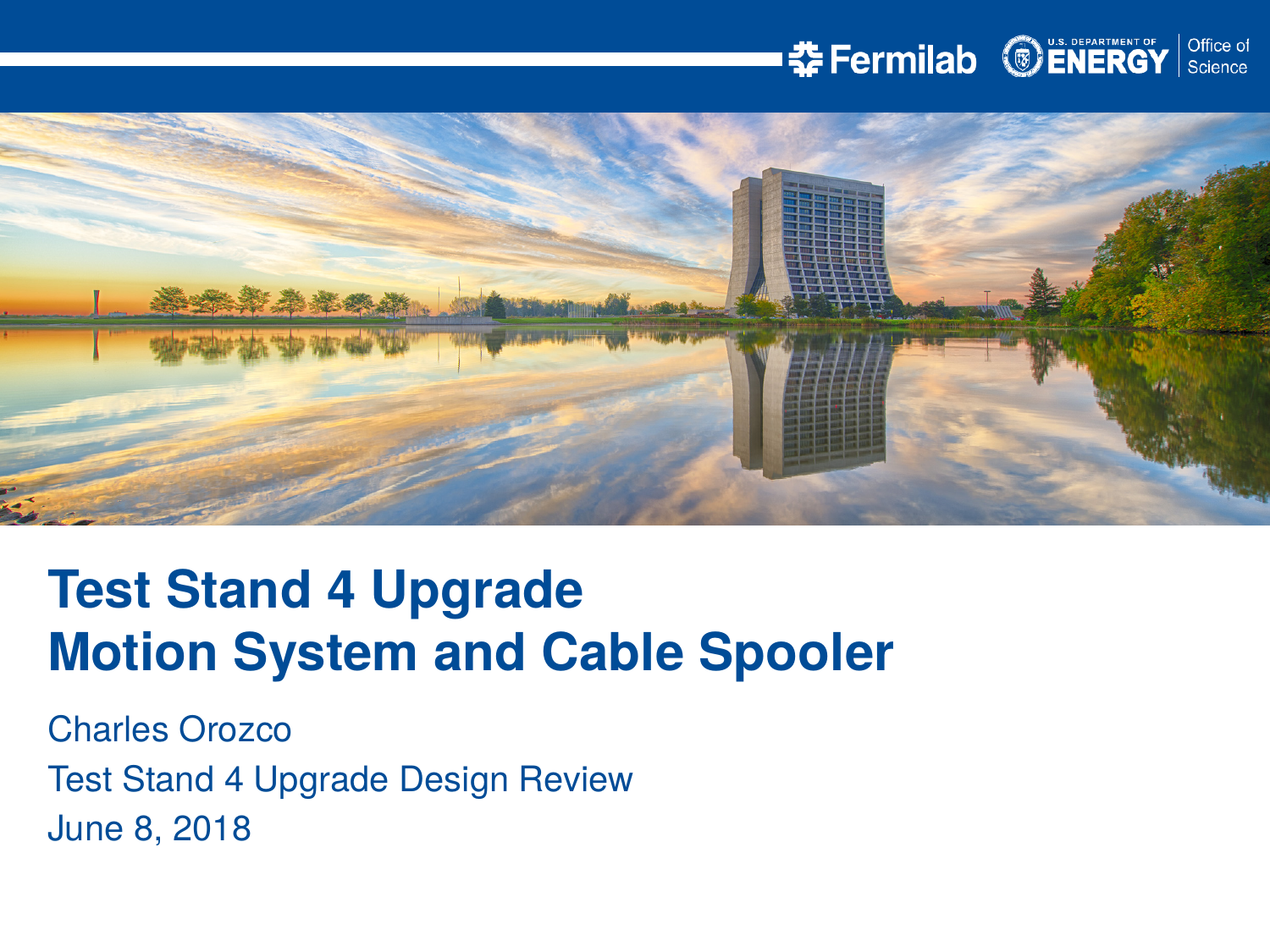

Test Stand 4 Upgrade
Motion System and Cable Spooler
Charles Orozco
Test Stand 4 Upgrade Design Review
June 8, 2018